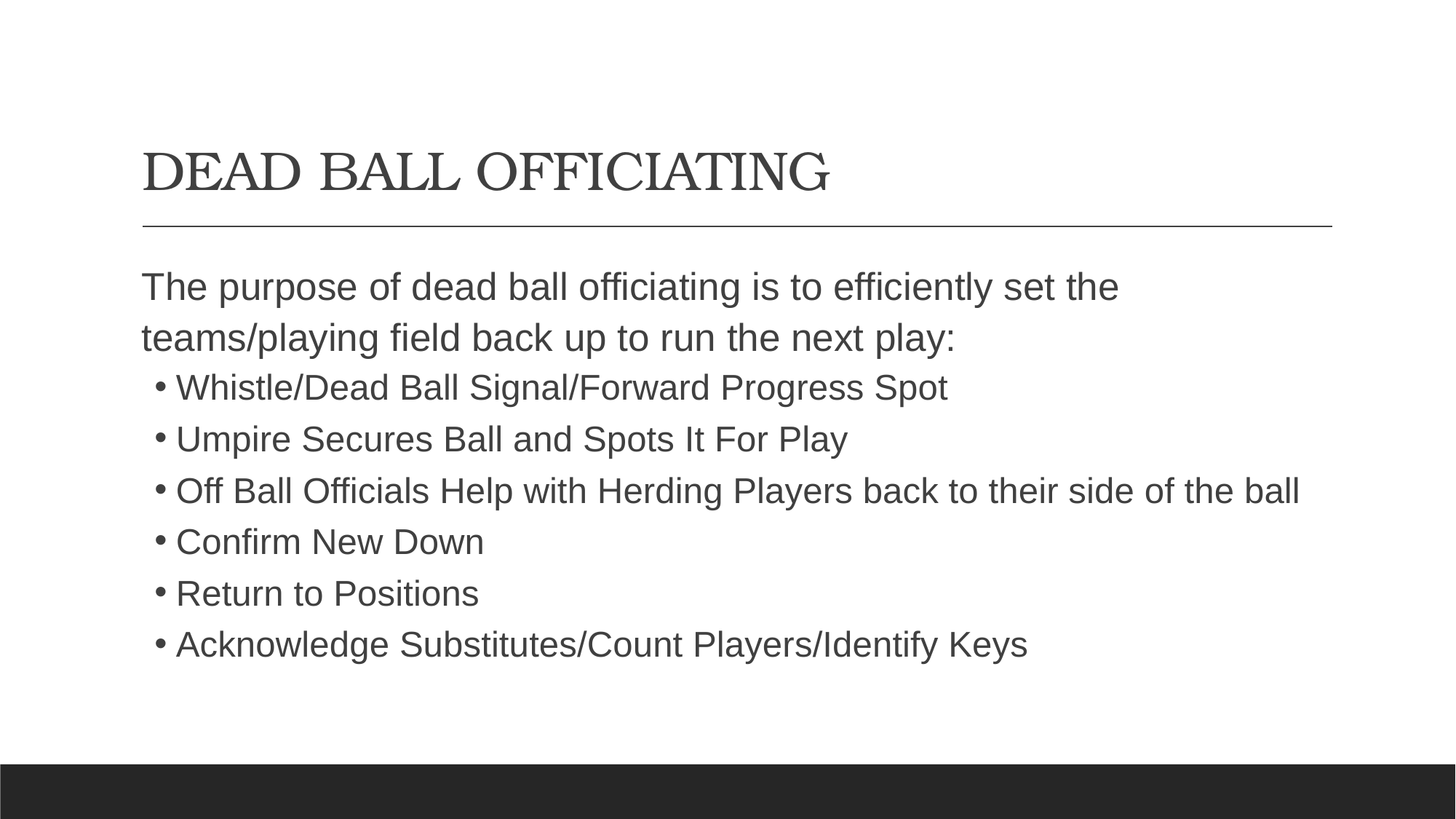

# DEAD BALL OFFICIATING
The purpose of dead ball officiating is to efficiently set the teams/playing field back up to run the next play:
Whistle/Dead Ball Signal/Forward Progress Spot
Umpire Secures Ball and Spots It For Play
Off Ball Officials Help with Herding Players back to their side of the ball
Confirm New Down
Return to Positions
Acknowledge Substitutes/Count Players/Identify Keys